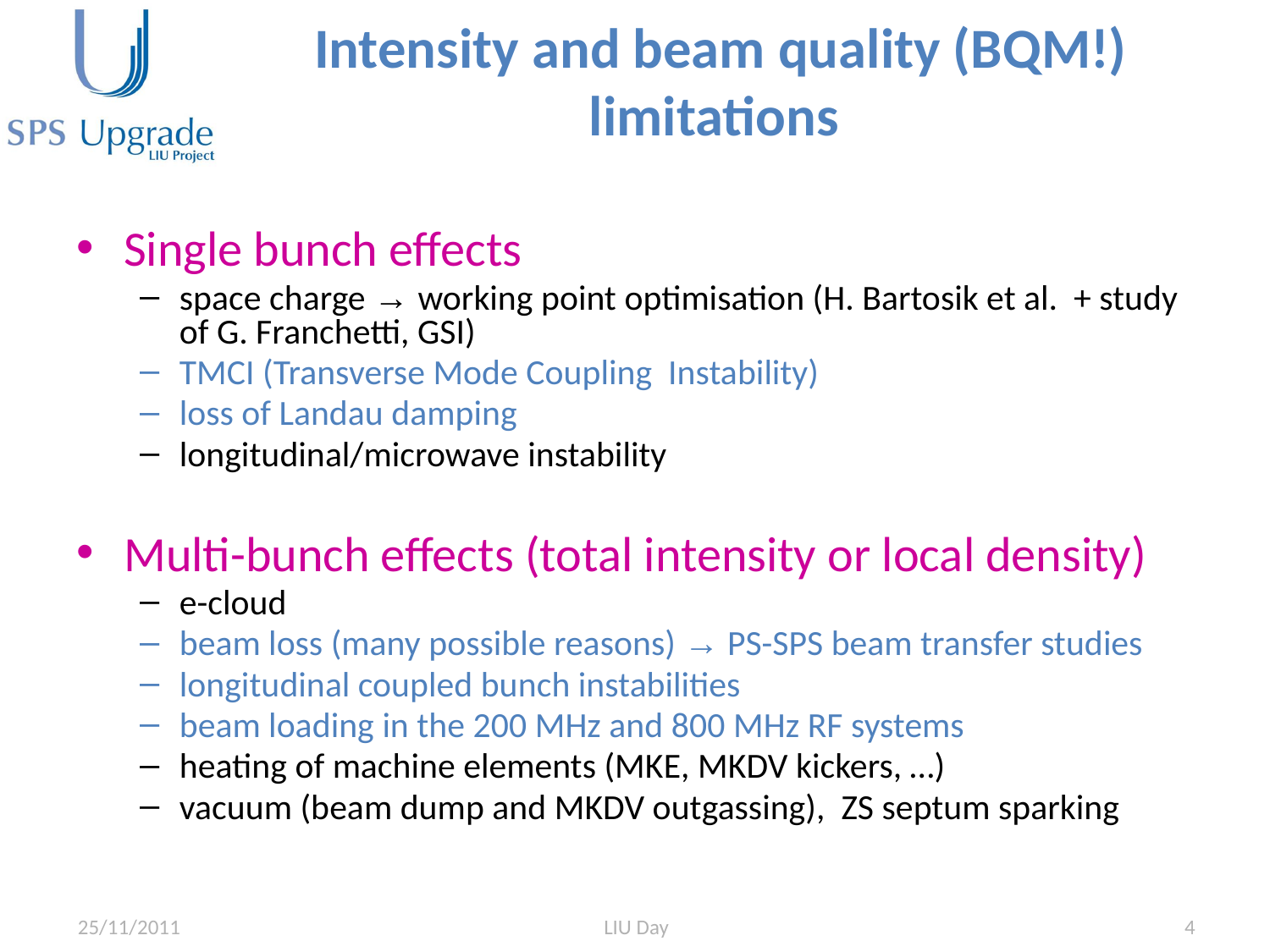

# Intensity and beam quality (BQM!) limitations
Single bunch effects
space charge → working point optimisation (H. Bartosik et al.  + study of G. Franchetti, GSI)
TMCI (Transverse Mode Coupling  Instability)
loss of Landau damping
longitudinal/microwave instability

Multi-bunch effects (total intensity or local density)
e-cloud
beam loss (many possible reasons) → PS-SPS beam transfer studies
longitudinal coupled bunch instabilities
beam loading in the 200 MHz and 800 MHz RF systems
heating of machine elements (MKE, MKDV kickers, …)
vacuum (beam dump and MKDV outgassing),  ZS septum sparking

25/11/2011
4
LIU Day